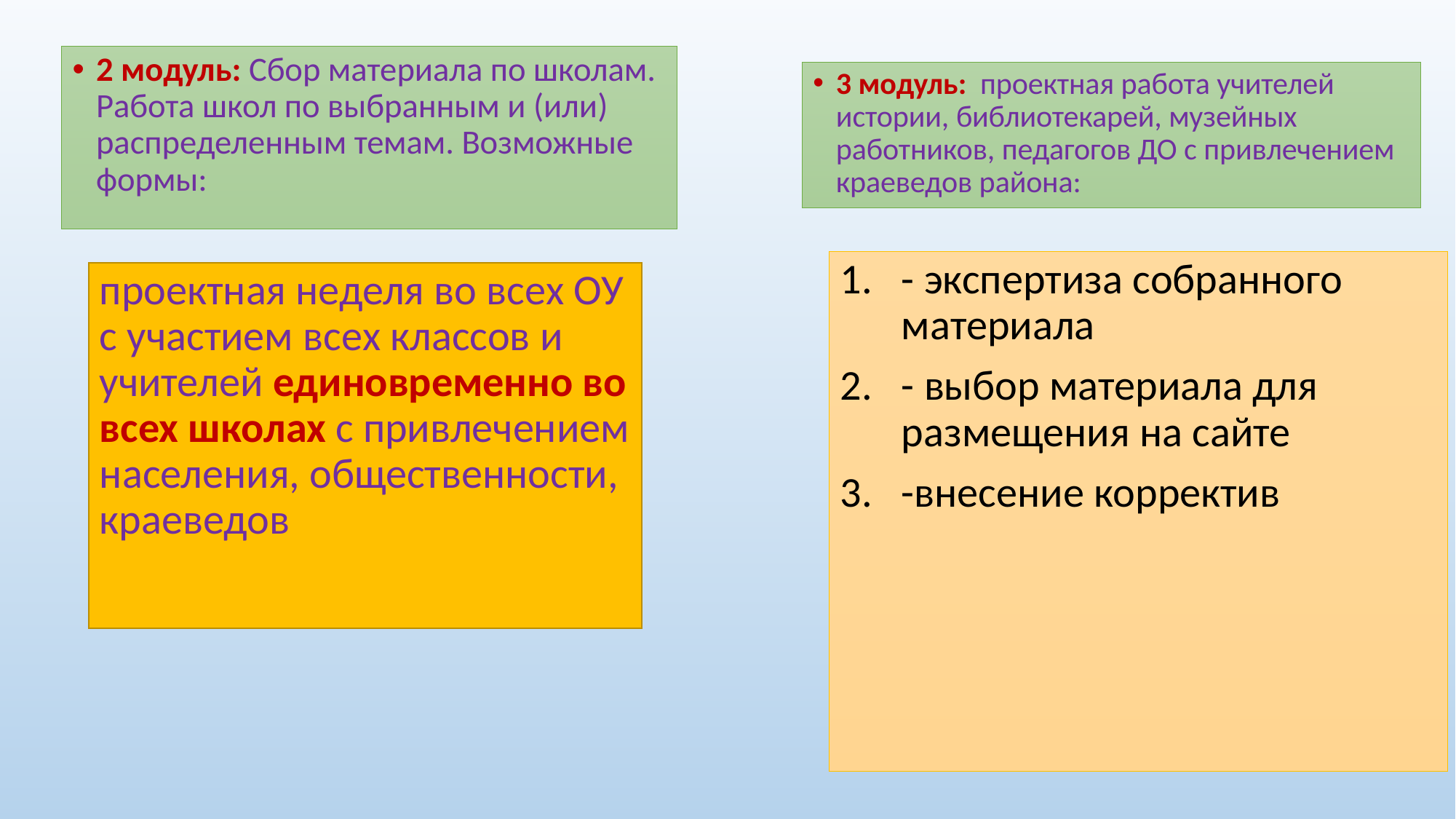

2 модуль: Сбор материала по школам. Работа школ по выбранным и (или) распределенным темам. Возможные формы:

3 модуль:  проектная работа учителей истории, библиотекарей, музейных работников, педагогов ДО с привлечением  краеведов района:
- экспертиза собранного материала
- выбор материала для размещения на сайте
-внесение корректив

проектная неделя во всех ОУ с участием всех классов и учителей единовременно во всех школах с привлечением населения, общественности, краеведов